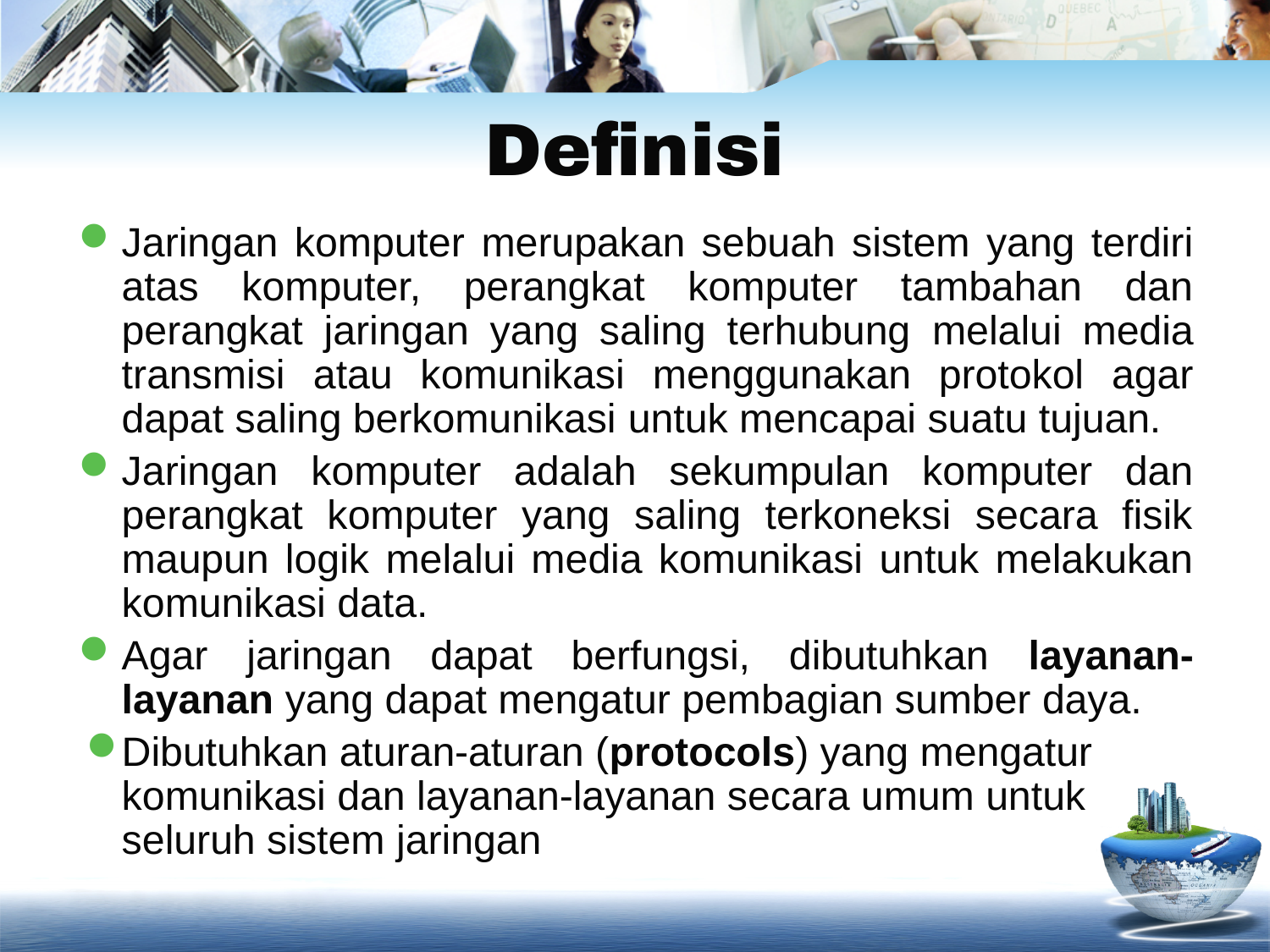

# Definisi
Jaringan komputer merupakan sebuah sistem yang terdiri atas komputer, perangkat komputer tambahan dan perangkat jaringan yang saling terhubung melalui media transmisi atau komunikasi menggunakan protokol agar dapat saling berkomunikasi untuk mencapai suatu tujuan.
Jaringan komputer adalah sekumpulan komputer dan perangkat komputer yang saling terkoneksi secara fisik maupun logik melalui media komunikasi untuk melakukan komunikasi data.
Agar jaringan dapat berfungsi, dibutuhkan layanan-layanan yang dapat mengatur pembagian sumber daya.
Dibutuhkan aturan-aturan (protocols) yang mengatur komunikasi dan layanan-layanan secara umum untuk seluruh sistem jaringan